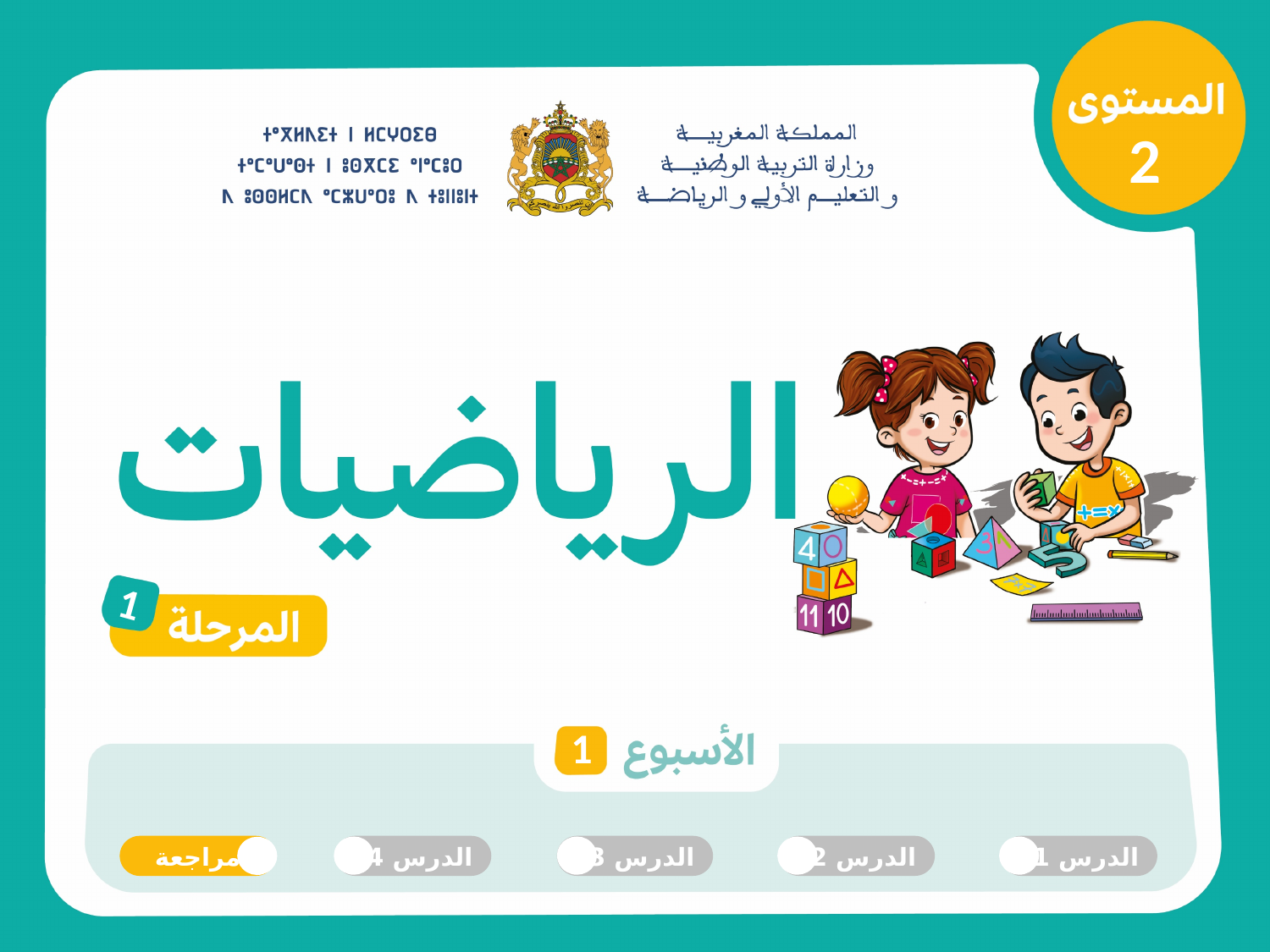

2
1
1

الدرس 1
مراجعة
 الدرس 4
الدرس 3
الدرس 2